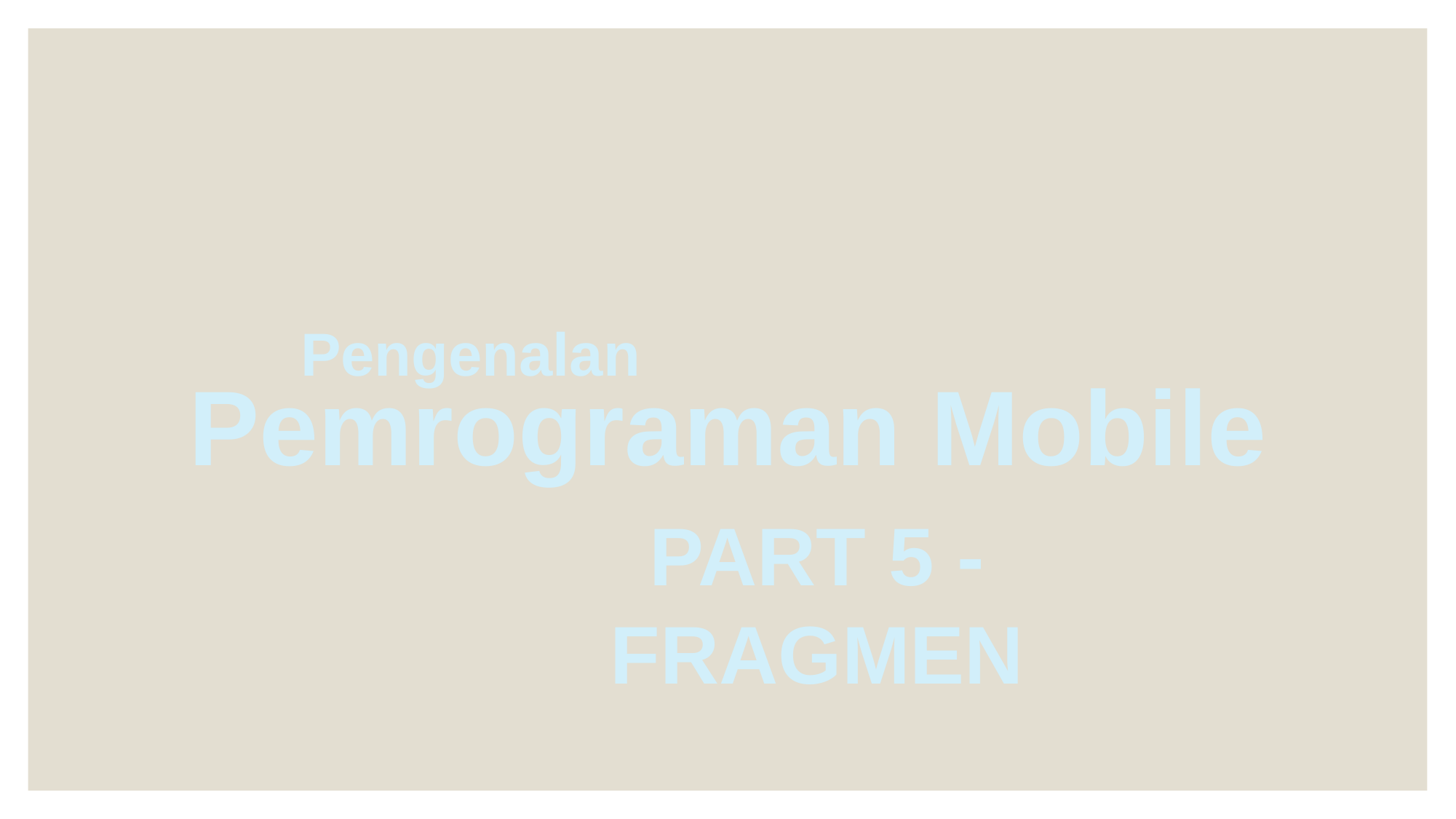

Pengenalan
Pemrograman Mobile
PART 5 - FRAGMEN